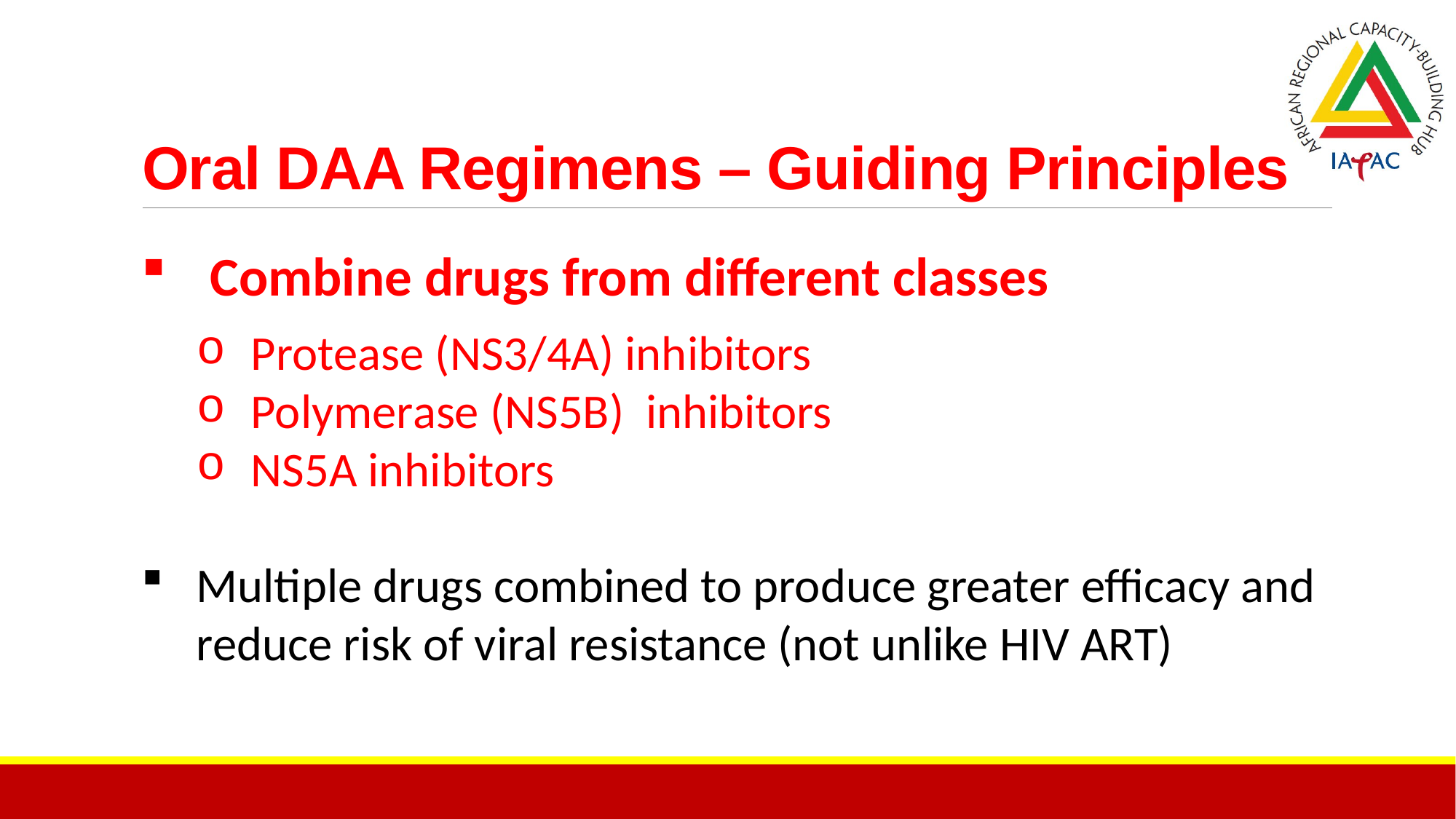

# Oral DAA Regimens – Guiding Principles
Combine drugs from different classes

Protease (NS3/4A) inhibitors
Polymerase (NS5B)  inhibitors
NS5A inhibitors

Multiple drugs combined to produce greater efficacy and reduce risk of viral resistance (not unlike HIV ART)